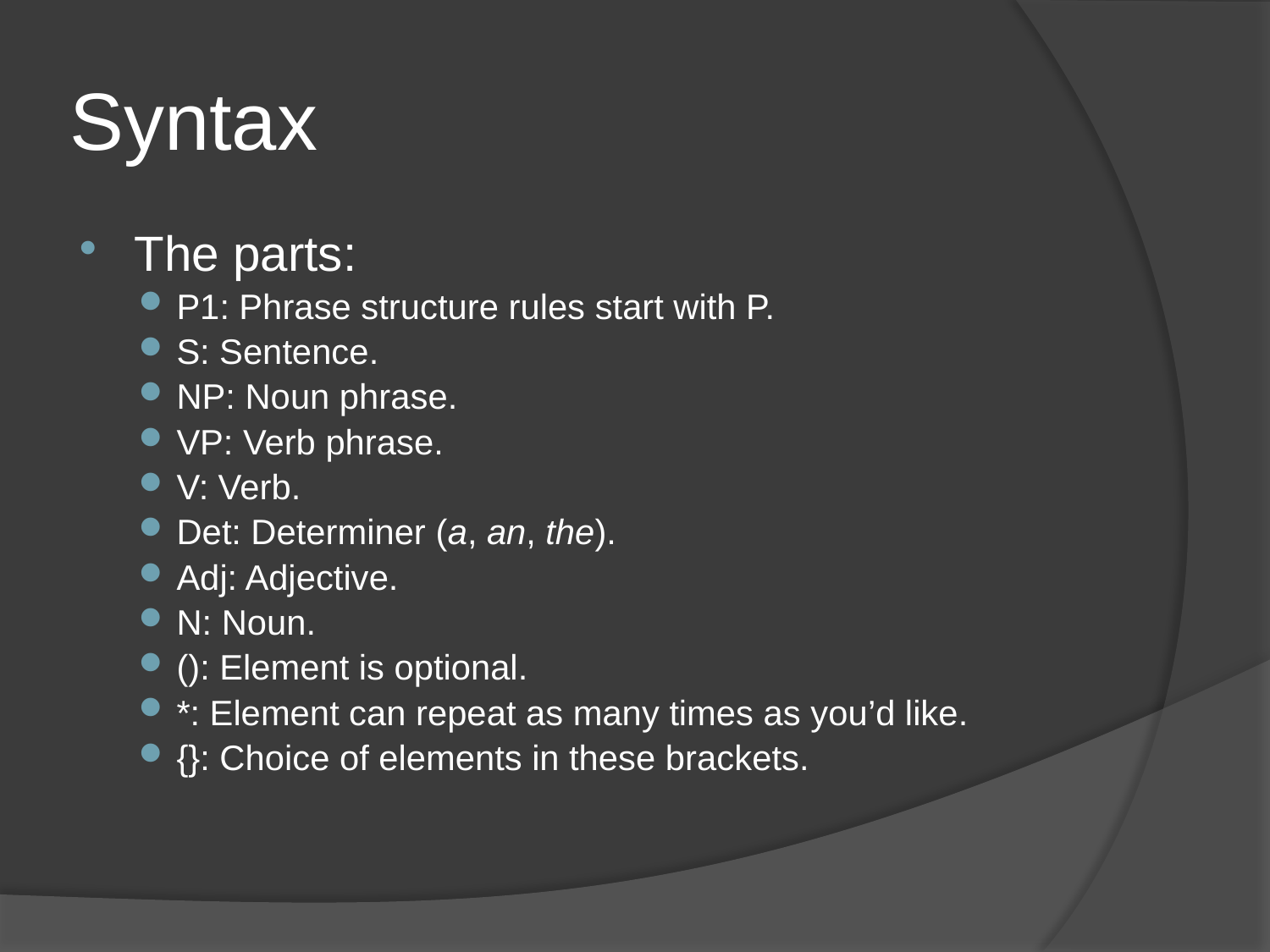

# Syntax
The parts:
P1: Phrase structure rules start with P.
S: Sentence.
NP: Noun phrase.
VP: Verb phrase.
V: Verb.
Det: Determiner (a, an, the).
Adj: Adjective.
N: Noun.
(): Element is optional.
*: Element can repeat as many times as you’d like.
{}: Choice of elements in these brackets.